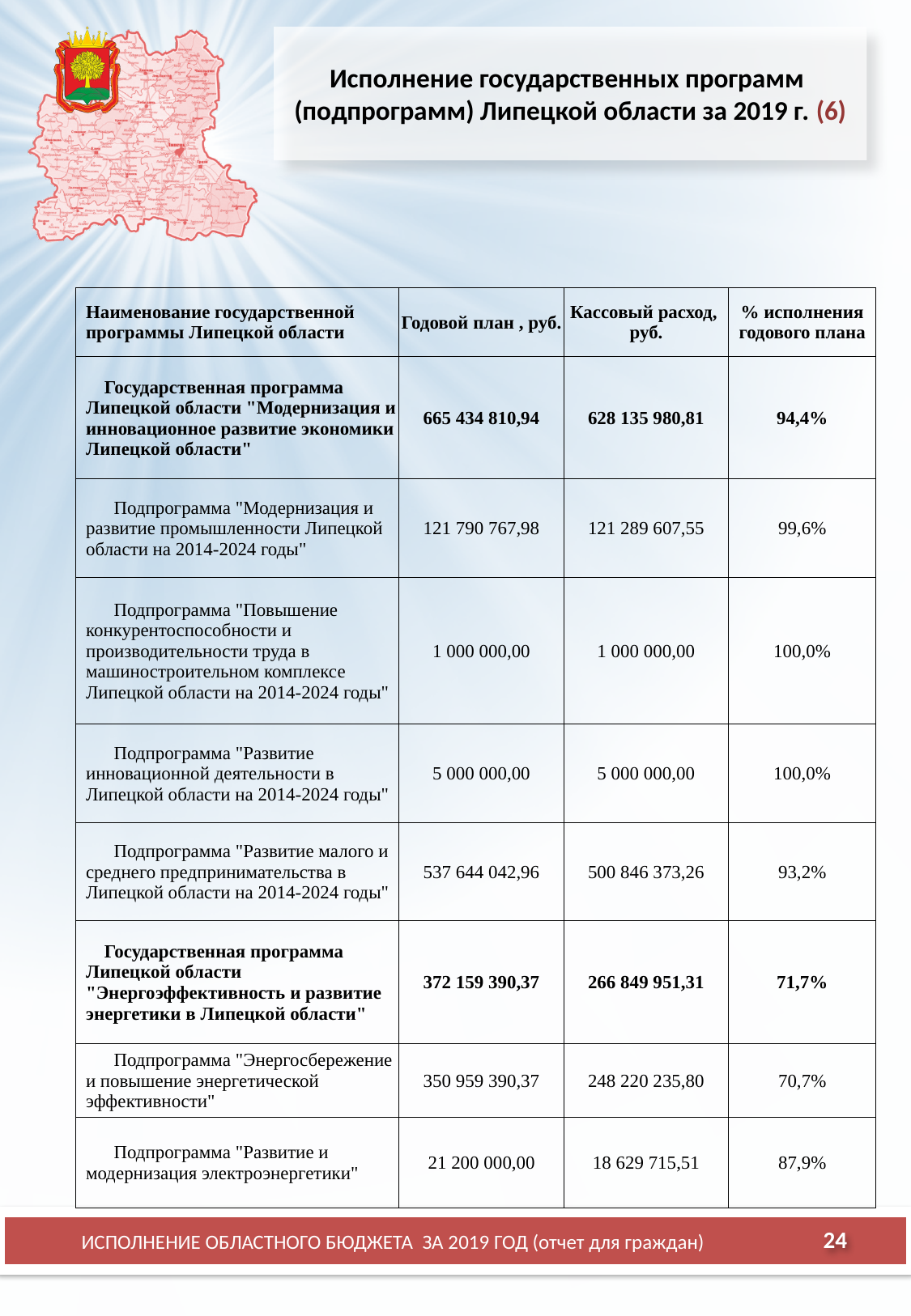

# Исполнение государственных программ  (подпрограмм) Липецкой области за 2019 г. (6)
| Наименование государственной программы Липецкой области | Годовой план , руб. | Кассовый расход, руб. | % исполнения годового плана |
| --- | --- | --- | --- |
| Государственная программа Липецкой области "Модернизация и инновационное развитие экономики Липецкой области" | 665 434 810,94 | 628 135 980,81 | 94,4% |
| Подпрограмма "Модернизация и развитие промышленности Липецкой области на 2014-2024 годы" | 121 790 767,98 | 121 289 607,55 | 99,6% |
| Подпрограмма "Повышение конкурентоспособности и производительности труда в машиностроительном комплексе Липецкой области на 2014-2024 годы" | 1 000 000,00 | 1 000 000,00 | 100,0% |
| Подпрограмма "Развитие инновационной деятельности в Липецкой области на 2014-2024 годы" | 5 000 000,00 | 5 000 000,00 | 100,0% |
| Подпрограмма "Развитие малого и среднего предпринимательства в Липецкой области на 2014-2024 годы" | 537 644 042,96 | 500 846 373,26 | 93,2% |
| Государственная программа Липецкой области "Энергоэффективность и развитие энергетики в Липецкой области" | 372 159 390,37 | 266 849 951,31 | 71,7% |
| Подпрограмма "Энергосбережение и повышение энергетической эффективности" | 350 959 390,37 | 248 220 235,80 | 70,7% |
| Подпрограмма "Развитие и модернизация электроэнергетики" | 21 200 000,00 | 18 629 715,51 | 87,9% |
24
ИСПОЛНЕНИЕ ОБЛАСТНОГО БЮДЖЕТА  ЗА 2019 ГОД (отчет для граждан)